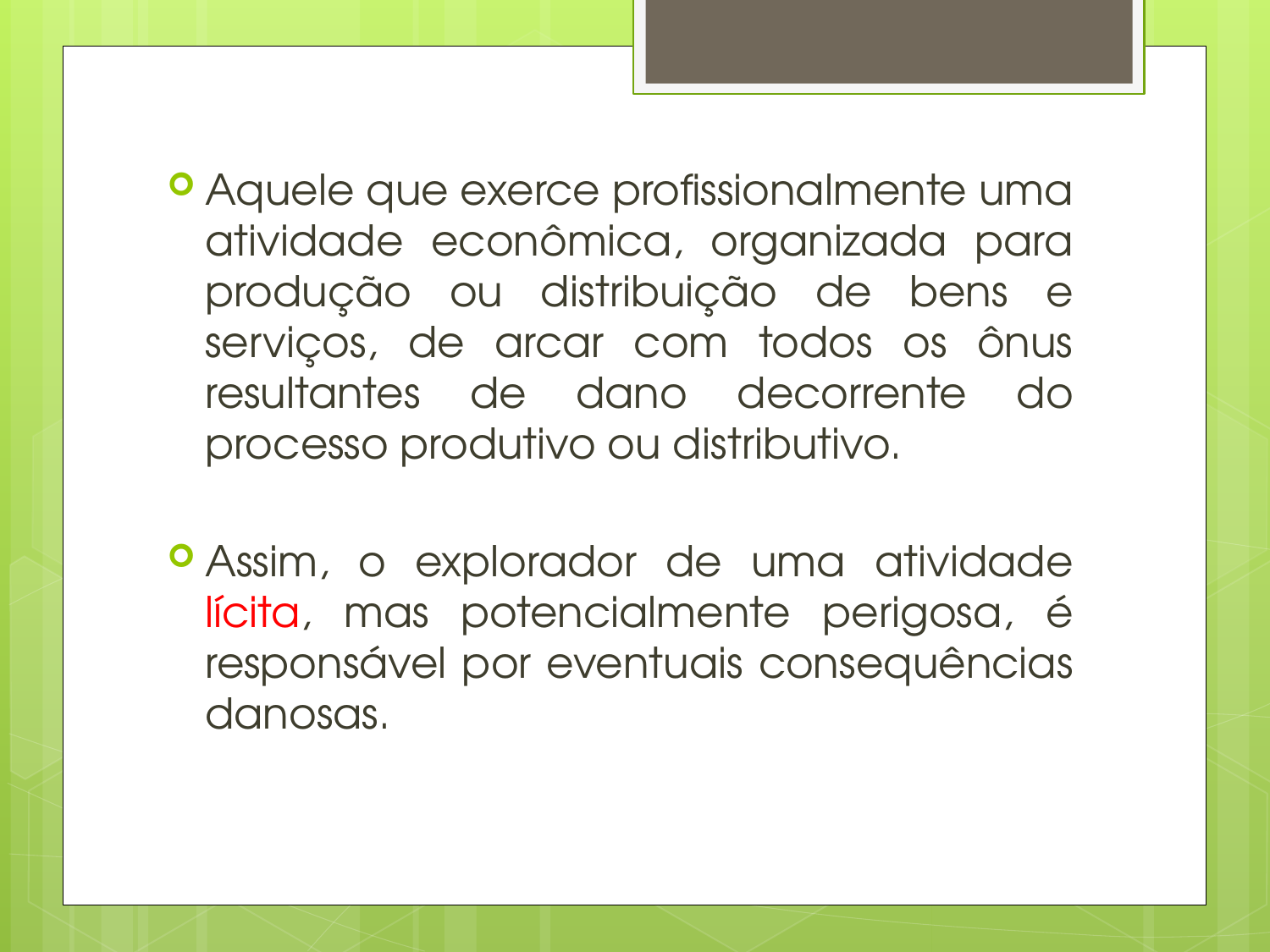

Aquele que exerce profissionalmente uma atividade econômica, organizada para produção ou distribuição de bens e serviços, de arcar com todos os ônus resultantes de dano decorrente do processo produtivo ou distributivo.

Assim, o explorador de uma atividade lícita, mas potencialmente perigosa, é responsável por eventuais consequências danosas.